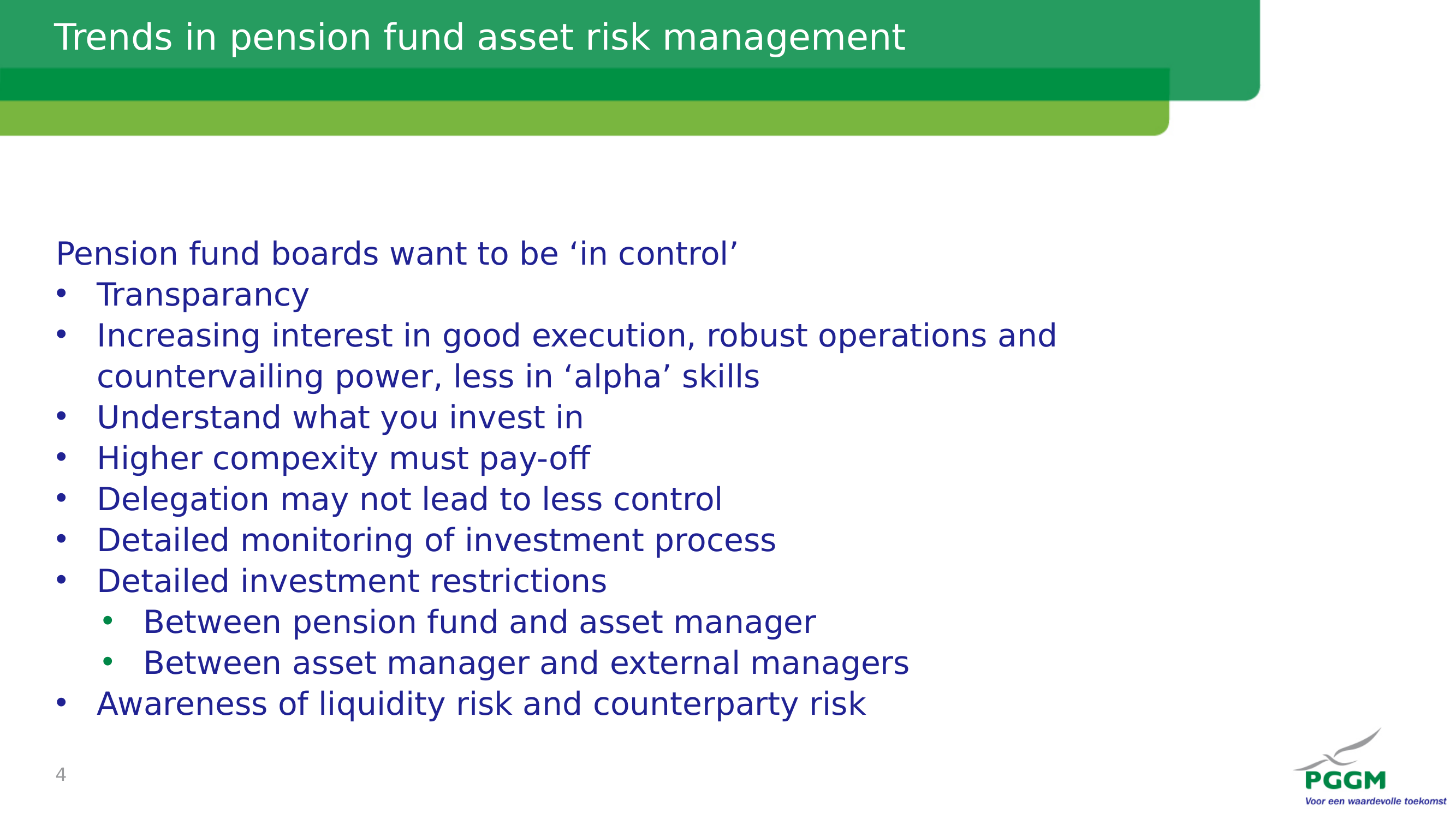

# Trends in pension fund asset risk management
Pension fund boards want to be ‘in control’
Transparancy
Increasing interest in good execution, robust operations and countervailing power, less in ‘alpha’ skills
Understand what you invest in
Higher compexity must pay-off
Delegation may not lead to less control
Detailed monitoring of investment process
Detailed investment restrictions
Between pension fund and asset manager
Between asset manager and external managers
Awareness of liquidity risk and counterparty risk

4